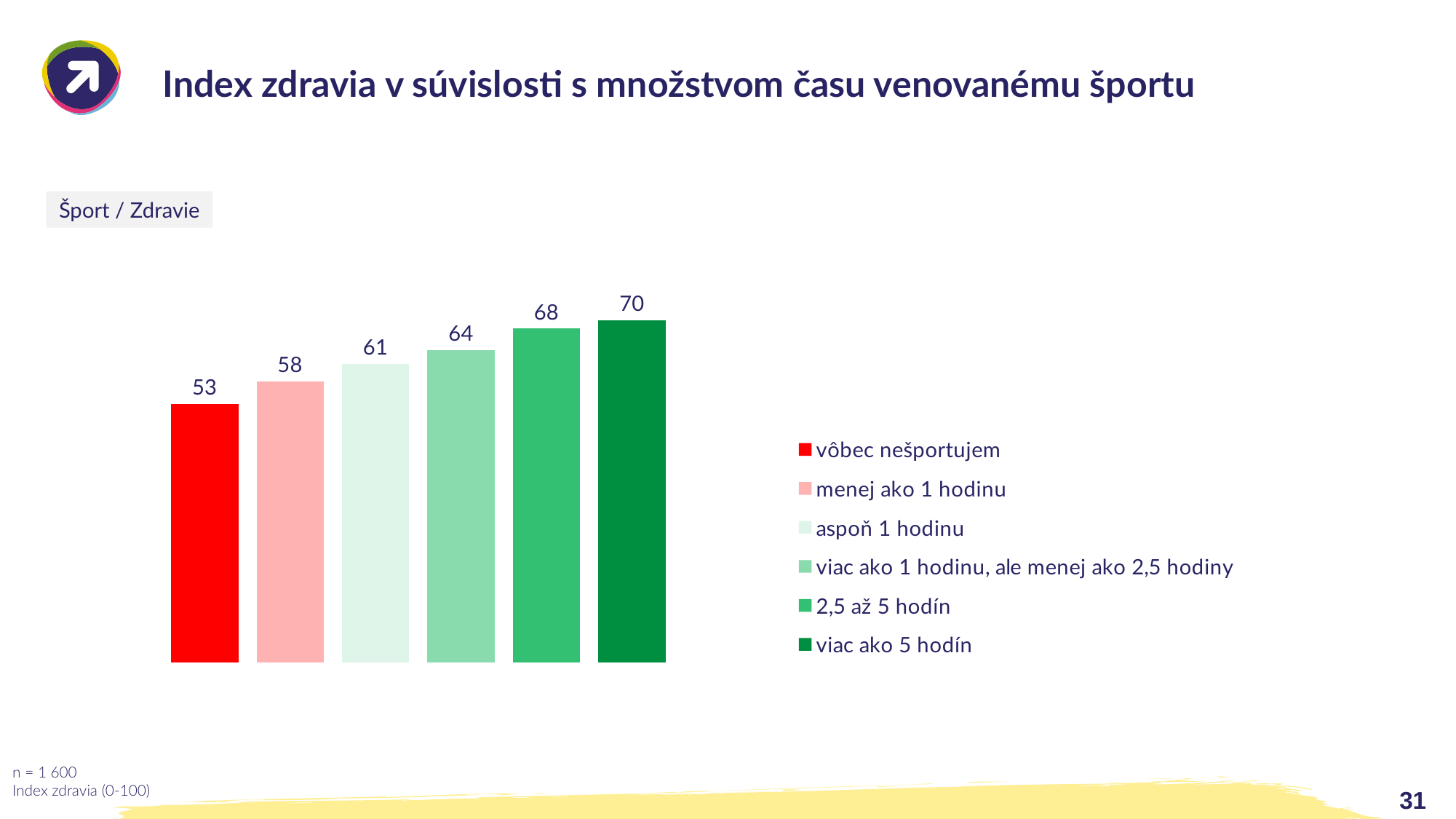

# Index zdravia v súvislosti s množstvom času venovanému športu

### Chart

| Category | vôbec nešportujem | menej ako 1 hodinu | aspoň 1 hodinu | viac ako 1 hodinu, ale menej ako 2,5 hodiny | 2,5 až 5 hodín | viac ako 5 hodín |
|---|---|---|---|---|---|---|
| Stastie | 53.035294117647034 | 57.675276752767566 | 61.204379562043805 | 64.07079646017701 | 68.46808510638296 | 70.17751479289943 |
Šport / Zdravie
n = 1 600
Index zdravia (0-100)

31